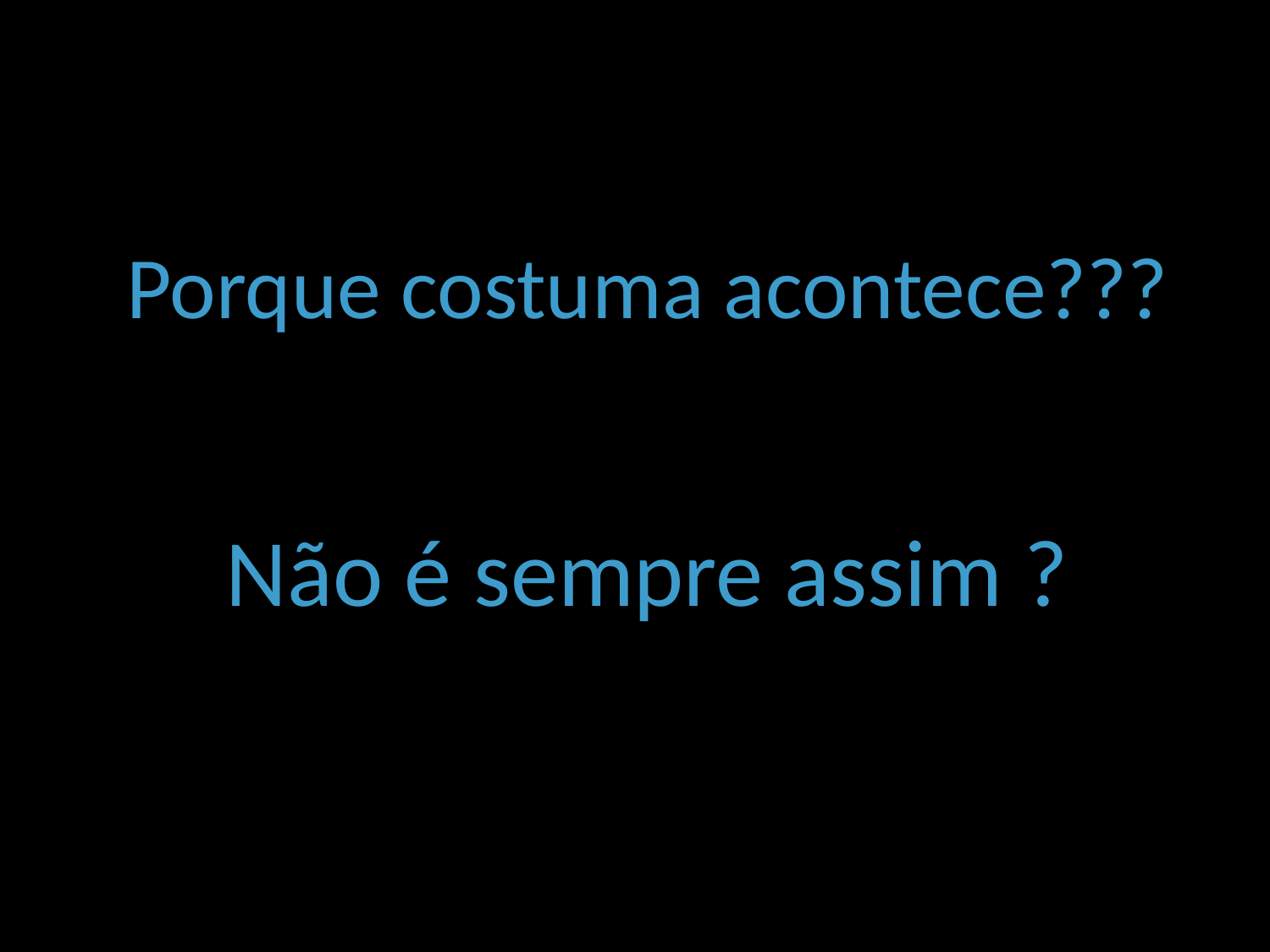

Porque costuma acontece???
Não é sempre assim ?